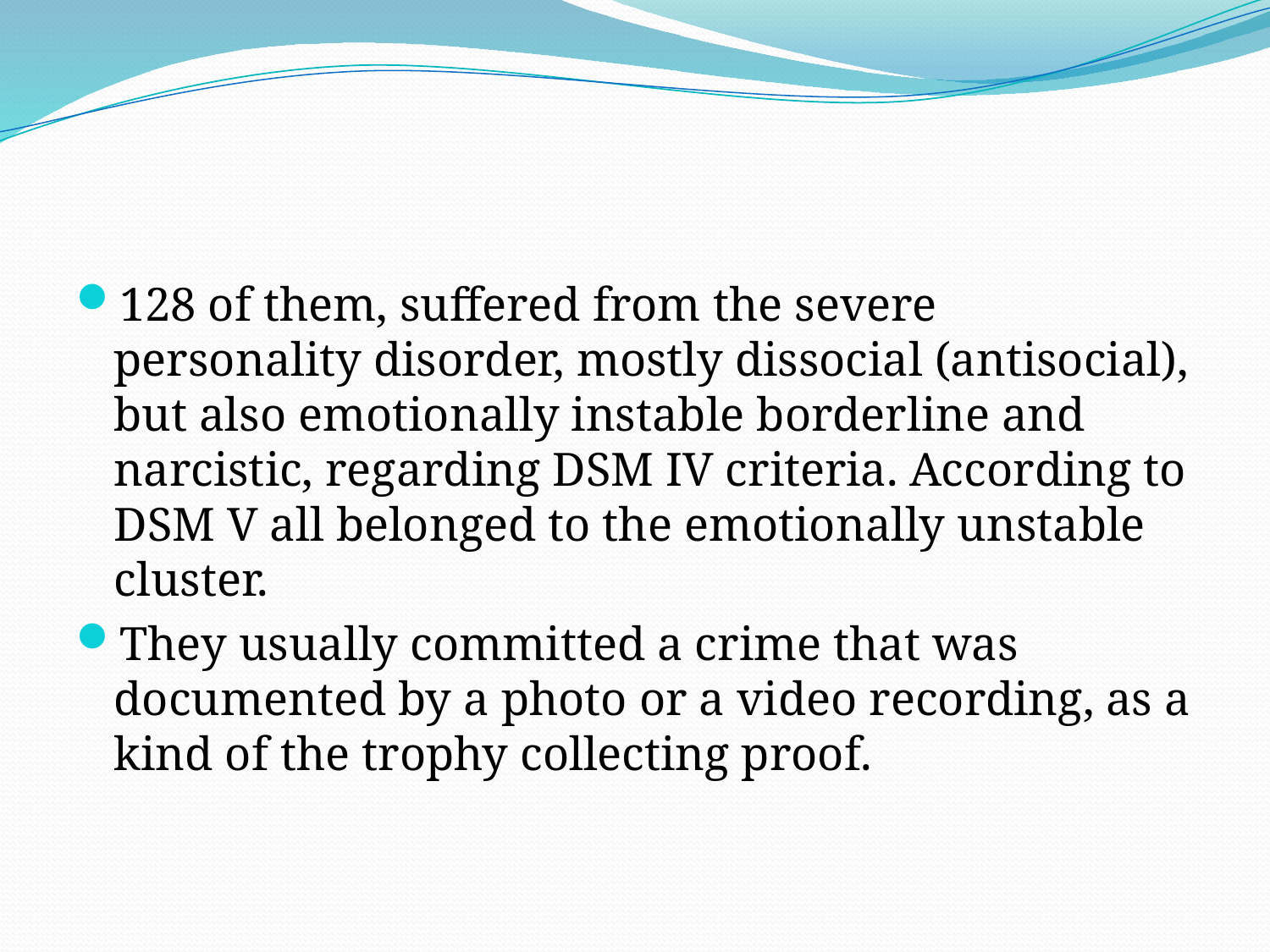

#
128 of them, suffered from the severe personality disorder, mostly dissocial (antisocial), but also emotionally instable borderline and narcistic, regarding DSM IV criteria. According to DSM V all belonged to the emotionally unstable cluster.
They usually committed a crime that was documented by a photo or a video recording, as a kind of the trophy collecting proof.